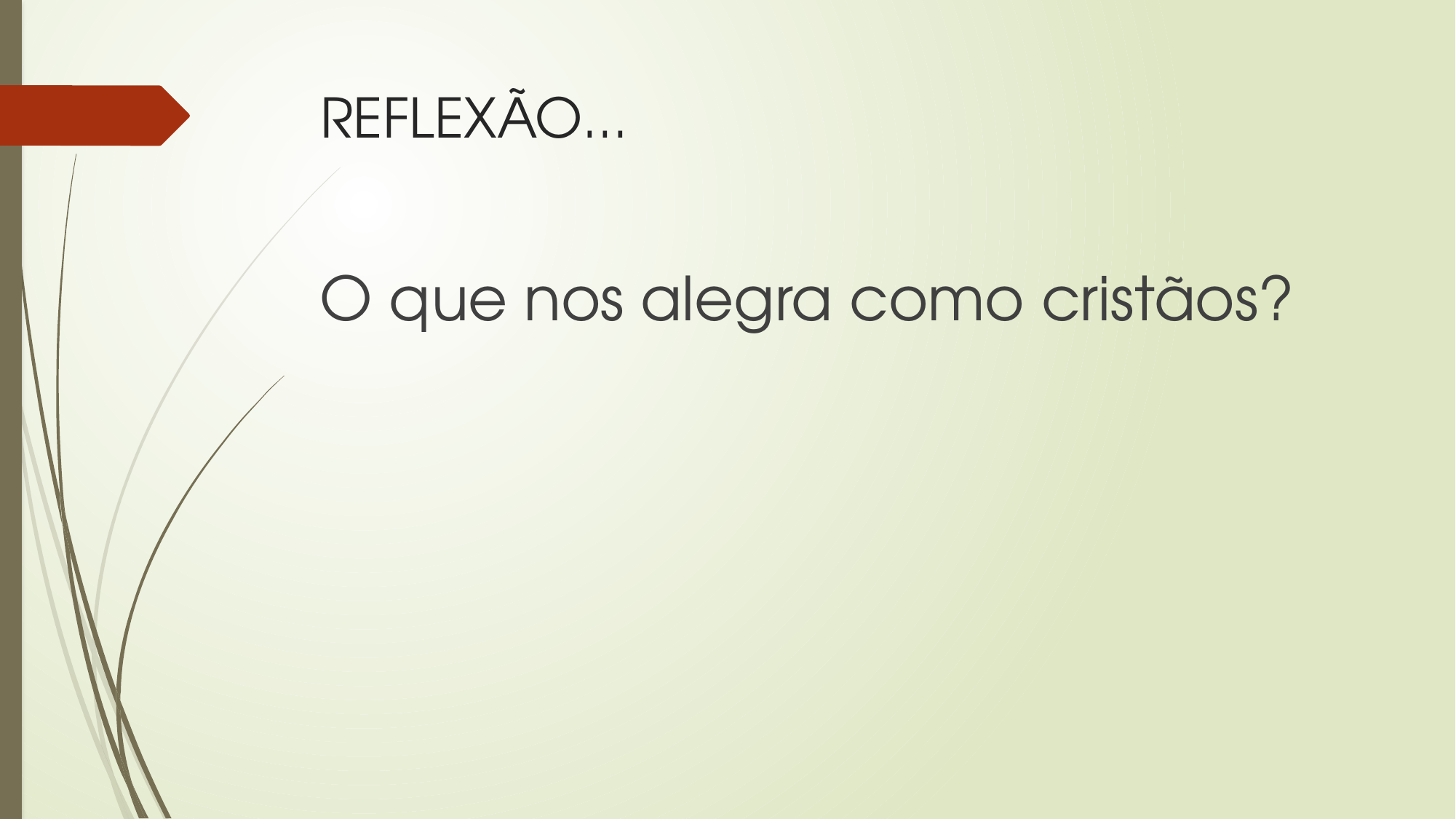

# REFLEXÃO...
O que nos alegra como cristãos?